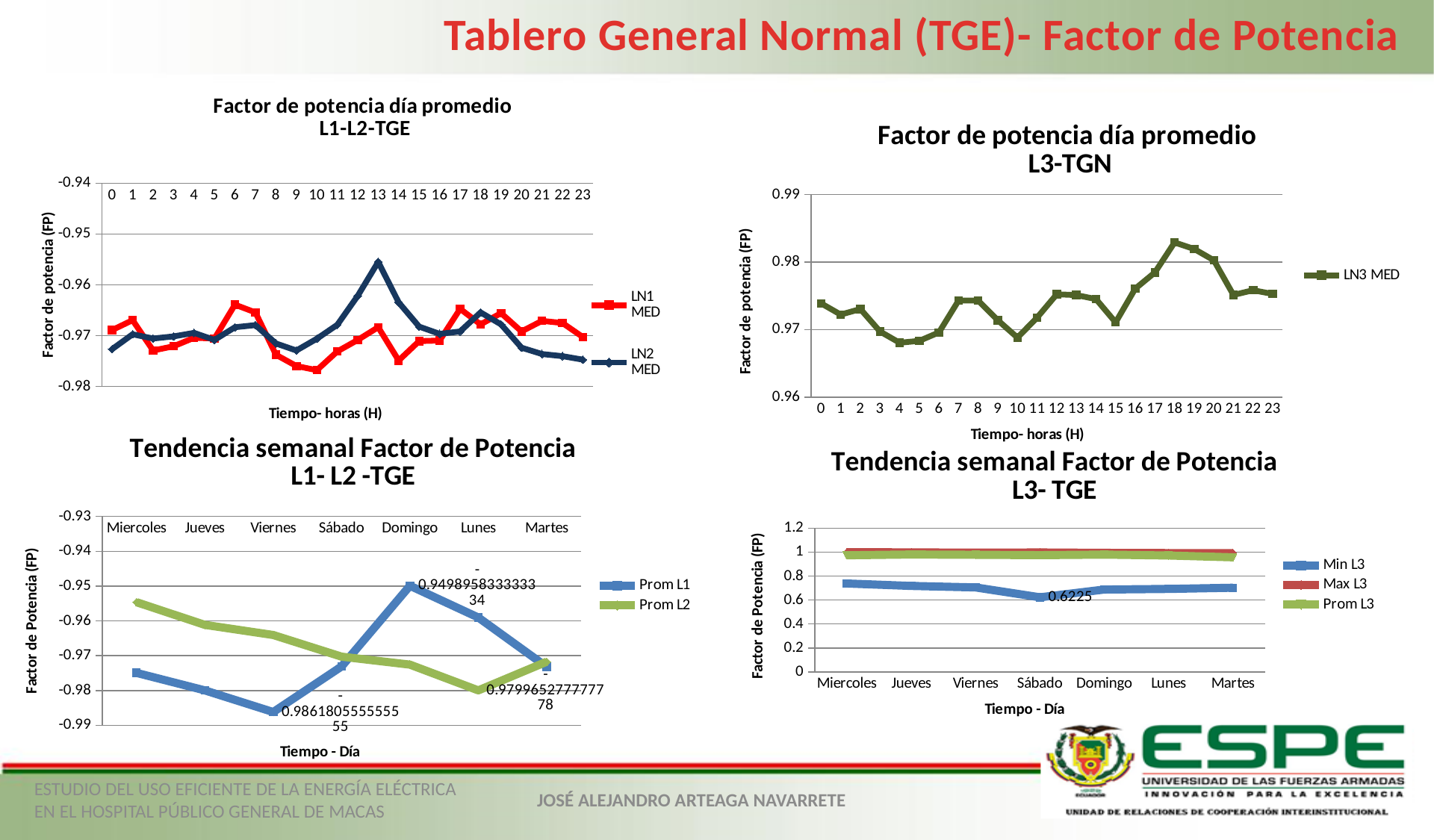

Tablero General Normal (TGE)- Factor de Potencia

### Chart: Factor de potencia día promedio
L1-L2-TGE

| Category | LN1 MED | LN2 MED |
|---|---|---|
| 0 | -0.968888888888889 | -0.9726388888888889 |
| 1 | -0.9669444444444443 | -0.9697222222222224 |
| 2 | -0.9729166666666668 | -0.9705555555555557 |
| 3 | -0.9720833333333334 | -0.970138888888889 |
| 4 | -0.9704166666666668 | -0.9694444444444446 |
| 5 | -0.9705555555555557 | -0.9708333333333333 |
| 6 | -0.963888888888889 | -0.9683333333333334 |
| 7 | -0.9654166666666667 | -0.9679166666666669 |
| 8 | -0.9737500000000002 | -0.9715277777777778 |
| 9 | -0.9759722222222224 | -0.9729166666666669 |
| 10 | -0.9767857142857144 | -0.9705952380952381 |
| 11 | -0.9730952380952382 | -0.9678571428571429 |
| 12 | -0.9708333333333333 | -0.9621428571428571 |
| 13 | -0.9683333333333335 | -0.9554761904761906 |
| 14 | -0.9748809523809524 | -0.963452380952381 |
| 15 | -0.9710714285714286 | -0.9682142857142858 |
| 16 | -0.970952380952381 | -0.9696428571428569 |
| 17 | -0.9647222222222221 | -0.9691666666666667 |
| 18 | -0.9677777777777777 | -0.9654166666666667 |
| 19 | -0.9655555555555555 | -0.967777777777778 |
| 20 | -0.9691666666666666 | -0.9723611111111112 |
| 21 | -0.9670833333333334 | -0.9736111111111111 |
| 22 | -0.9674999999999999 | -0.9740277777777778 |
| 23 | -0.9702777777777779 | -0.9747222222222224 |

### Chart: Factor de potencia día promedio
L3-TGN

| Category | LN3 MED |
|---|---|
| 0 | 0.9738888888888891 |
| 1 | 0.9722222222222223 |
| 2 | 0.9730555555555558 |
| 3 | 0.9697222222222224 |
| 4 | 0.9680555555555558 |
| 5 | 0.9683333333333334 |
| 6 | 0.9695833333333334 |
| 7 | 0.9743055555555556 |
| 8 | 0.9743055555555556 |
| 9 | 0.971388888888889 |
| 10 | 0.9688095238095239 |
| 11 | 0.9717857142857144 |
| 12 | 0.9752380952380953 |
| 13 | 0.9751190476190478 |
| 14 | 0.9745238095238096 |
| 15 | 0.9710714285714286 |
| 16 | 0.9760714285714286 |
| 17 | 0.9784722222222223 |
| 18 | 0.9829166666666668 |
| 19 | 0.9819444444444446 |
| 20 | 0.9802777777777779 |
| 21 | 0.975138888888889 |
| 22 | 0.9758333333333334 |
| 23 | 0.9752777777777778 |

### Chart: Tendencia semanal Factor de Potencia
L1- L2 -TGE

| Category | Prom L2 | Prom L1 |
|---|---|---|
| Miercoles | -0.9546428571428572 | -0.9749404761904764 |
| Jueves | -0.9611458333333333 | -0.9799652777777776 |
| Viernes | -0.9640624999999999 | -0.9861805555555554 |
| Sábado | -0.9702777777777777 | -0.973090277777778 |
| Domingo | -0.9725694444444445 | -0.9498958333333335 |
| Lunes | -0.9799652777777778 | -0.9590277777777779 |
| Martes | -0.9717307692307693 | -0.9732051282051284 |

### Chart: Tendencia semanal Factor de Potencia
L3- TGE

| Category | Min L3 | Max L3 | Prom L3 |
|---|---|---|---|
| Miercoles | 0.7383333333333334 | 1.0 | 0.9738690476190478 |
| Jueves | 0.7174999999999999 | 0.9983333333333334 | 0.9807638888888889 |
| Viernes | 0.705 | 0.9958333333333335 | 0.9781597222222226 |
| Sábado | 0.6225 | 0.9975 | 0.9752777777777779 |
| Domingo | 0.6875000000000001 | 0.9941666666666668 | 0.9795833333333337 |
| Lunes | 0.6925 | 0.9925 | 0.9722222222222222 |
| Martes | 0.7025 | 0.9916666666666667 | 0.9571153846153847 |
ESTUDIO DEL USO EFICIENTE DE LA ENERGÍA ELÉCTRICA  EN EL HOSPITAL PÚBLICO GENERAL DE MACAS
JOSÉ ALEJANDRO ARTEAGA NAVARRETE